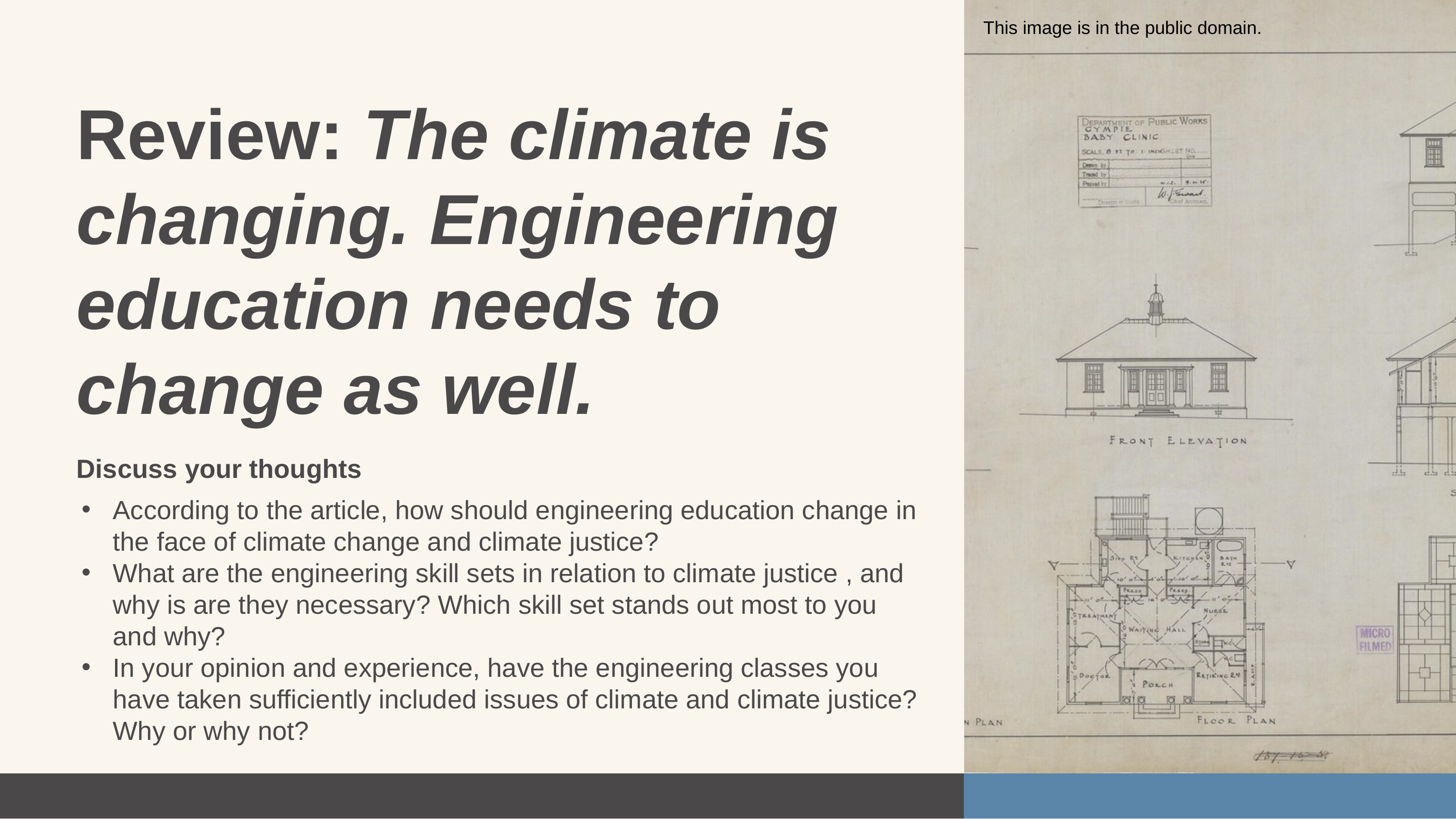

This image is in the public domain.
Review: The climate is changing. Engineering education needs to change as well.
Discuss your thoughts
According to the article, how should engineering education change in the face of climate change and climate justice?
What are the engineering skill sets in relation to climate justice , and why is are they necessary? Which skill set stands out most to you and why?
In your opinion and experience, have the engineering classes you have taken sufficiently included issues of climate and climate justice? Why or why not?